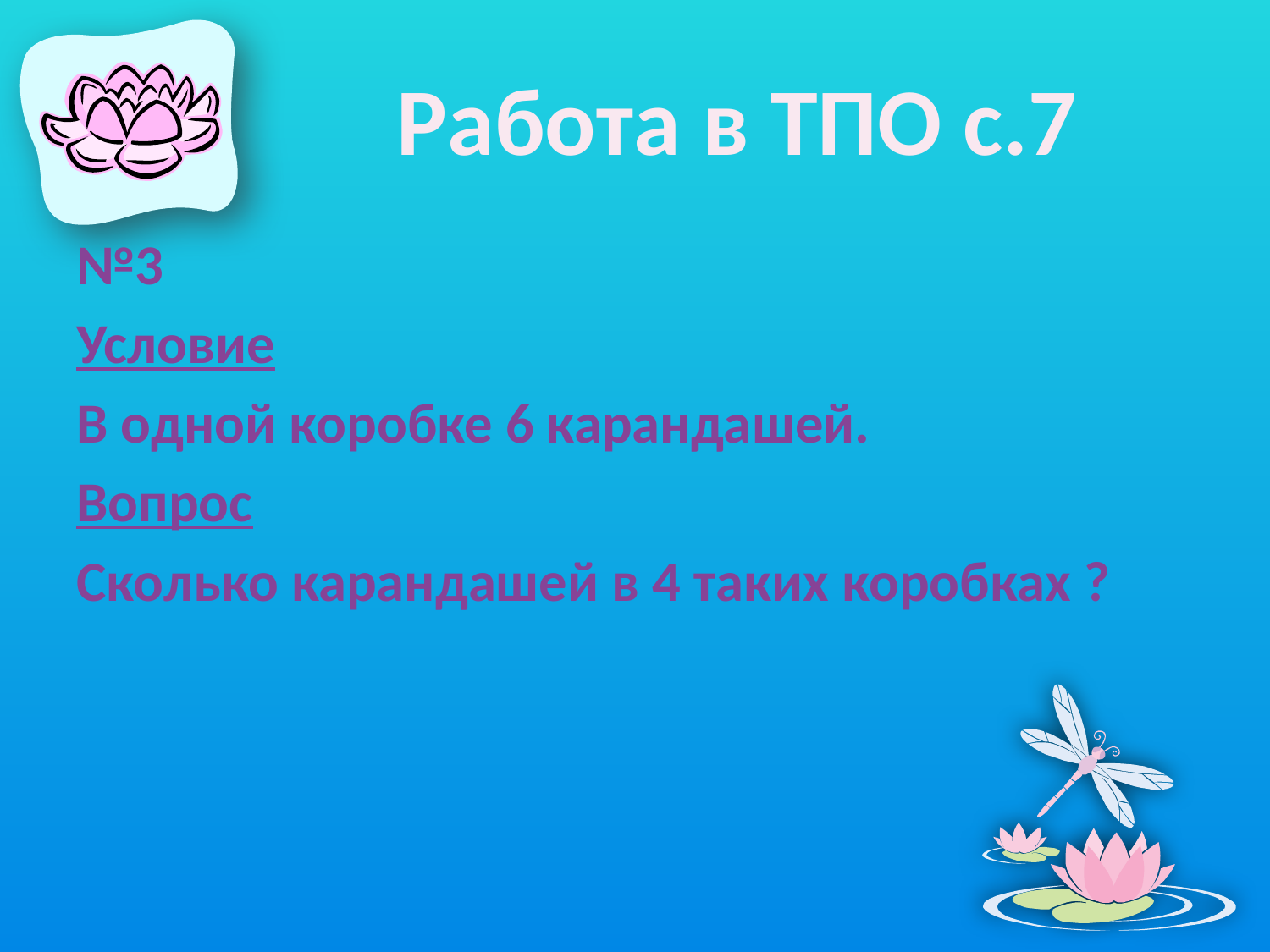

# Работа в ТПО с.7
№3
Условие
В одной коробке 6 карандашей.
Вопрос
Сколько карандашей в 4 таких коробках ?